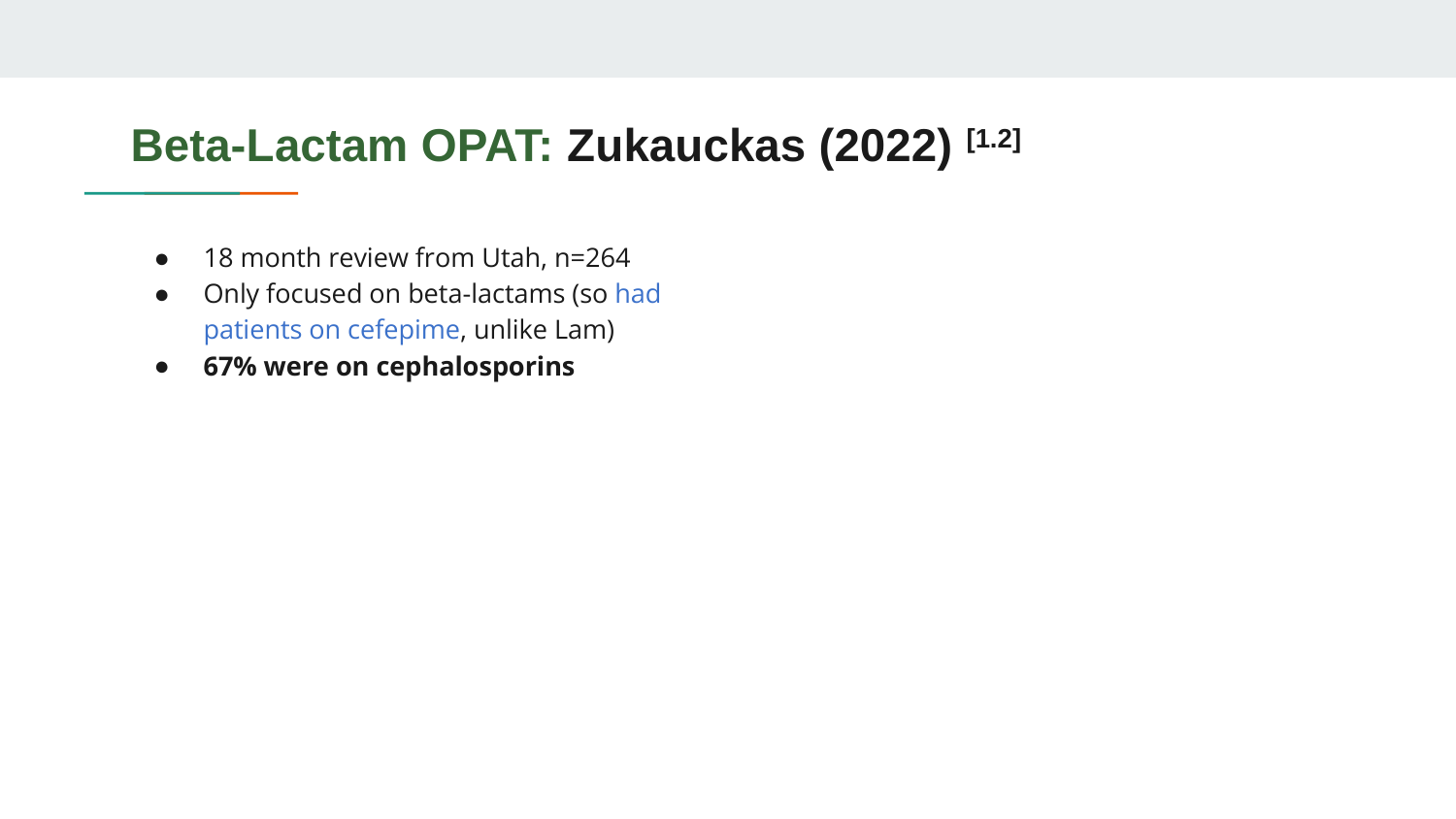

# Beta-Lactam OPAT: Zukauckas (2022) [1.2]
18 month review from Utah, n=264
Only focused on beta-lactams (so had patients on cefepime, unlike Lam)
67% were on cephalosporins